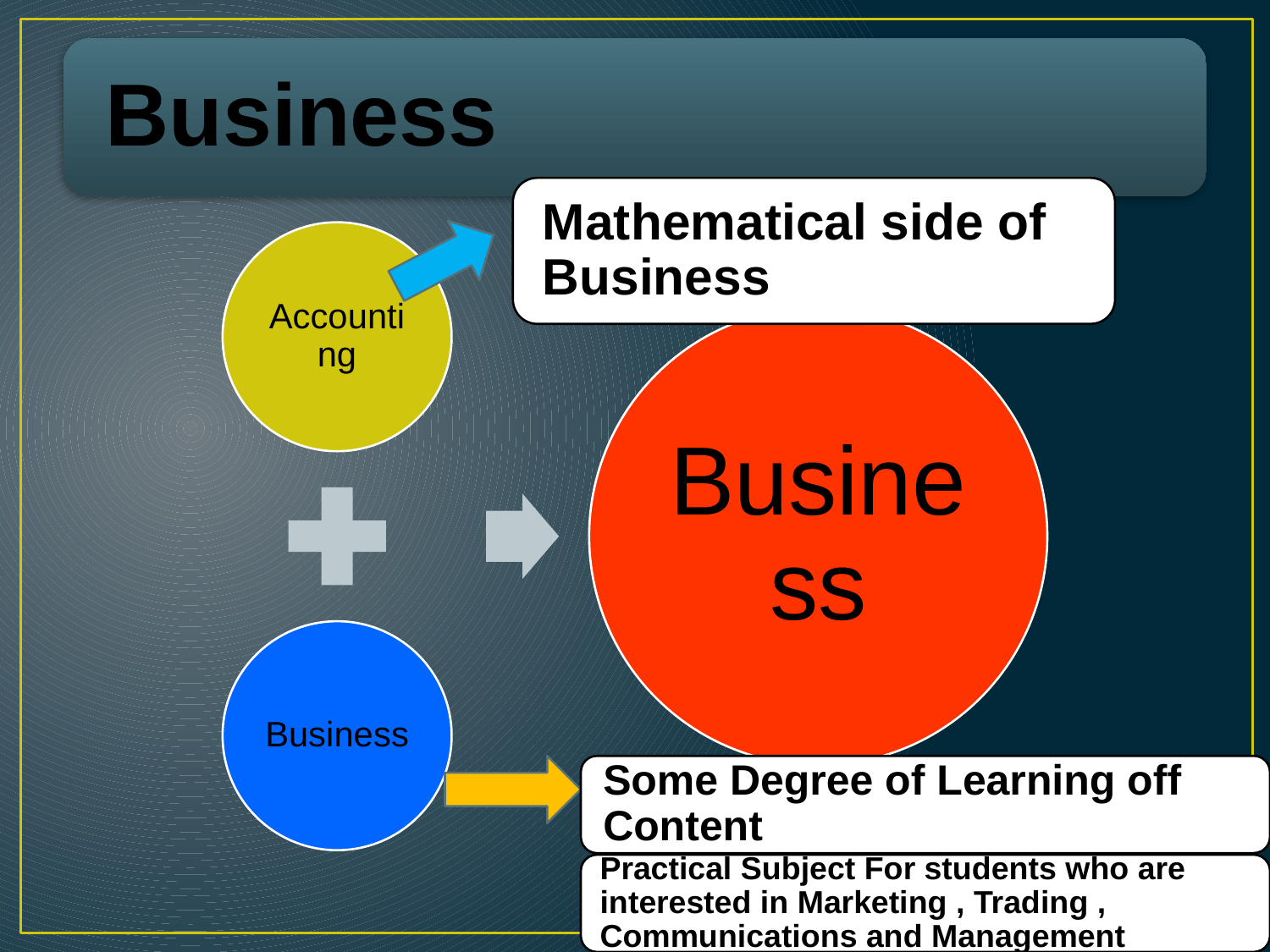

Business
Mathematical side of Business
Accounting

Business

Business

Some Degree of Learning off Content
Practical Subject For students who are interested in Marketing , Trading , Communications and Management